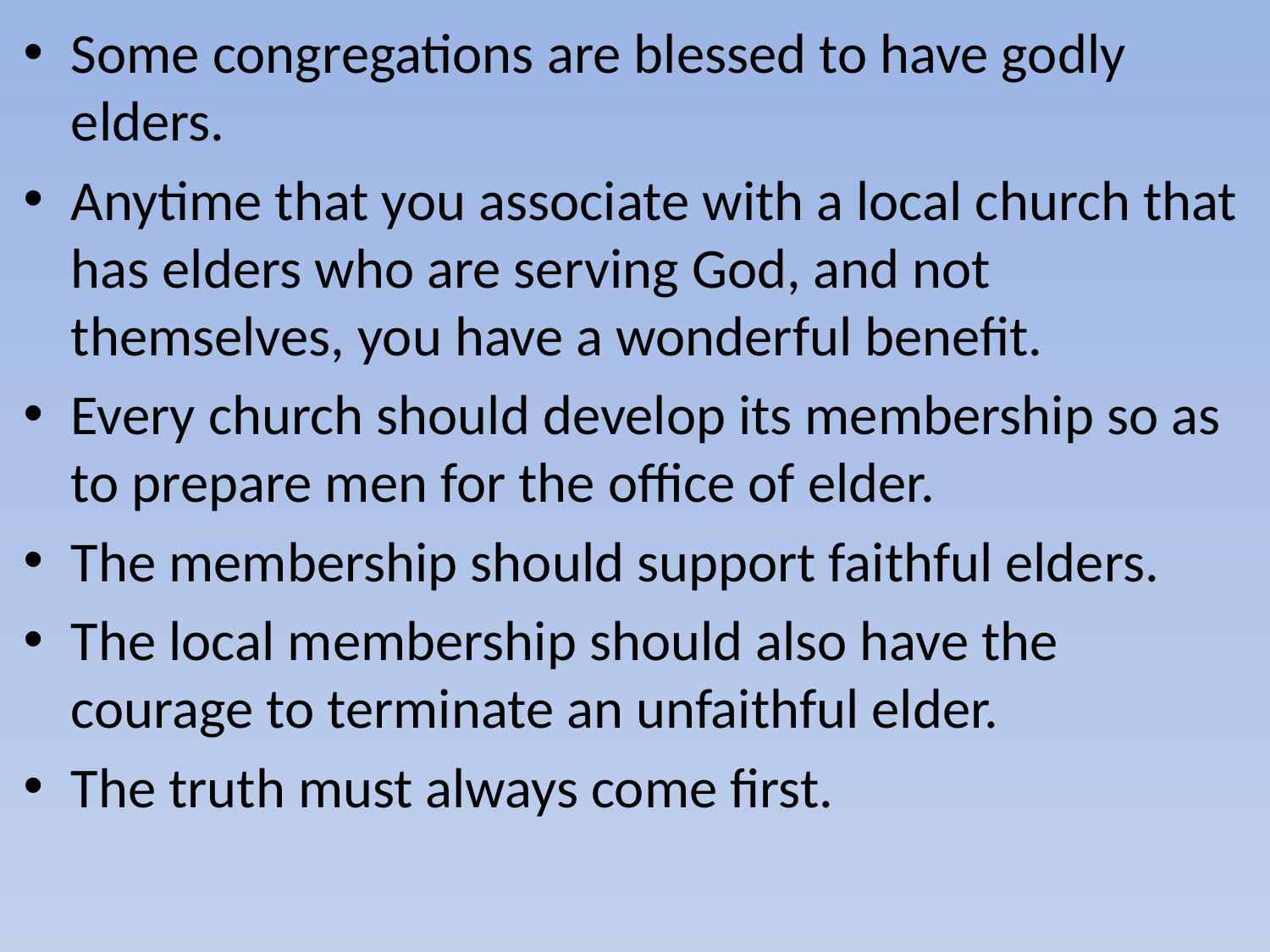

Some congregations are blessed to have godly elders.
Anytime that you associate with a local church that has elders who are serving God, and not themselves, you have a wonderful benefit.
Every church should develop its membership so as to prepare men for the office of elder.
The membership should support faithful elders.
The local membership should also have the courage to terminate an unfaithful elder.
The truth must always come first.